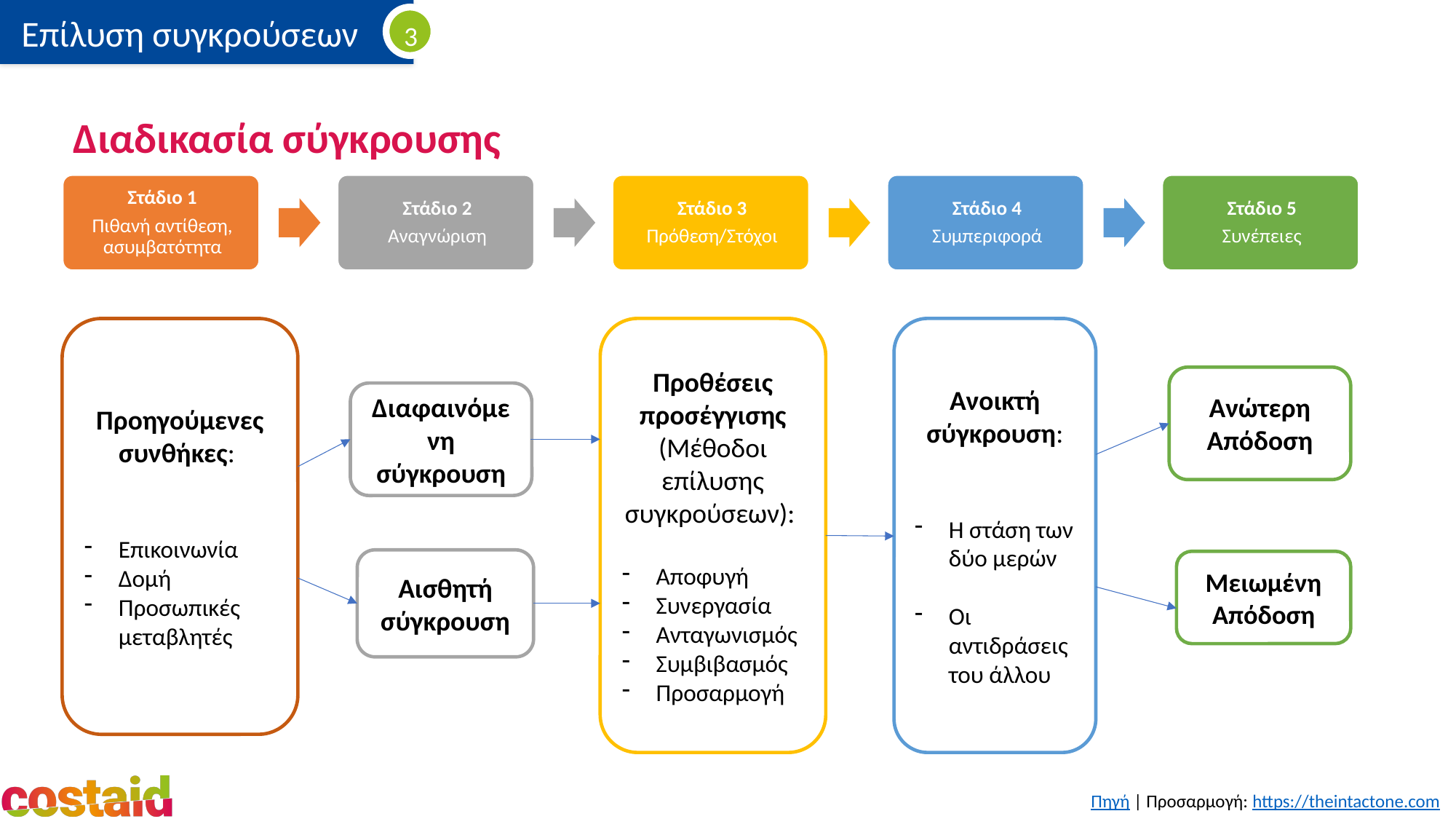

# Διαδικασία σύγκρουσης
Στάδιο 1
Πιθανή αντίθεση, ασυμβατότητα

Στάδιο 2
Αναγνώριση

Στάδιο 3
Πρόθεση/Στόχοι

Στάδιο 4
Συμπεριφορά

Στάδιο 5
Συνέπειες
Προηγούμενες συνθήκες:

Επικοινωνία
Δομή
Προσωπικές μεταβλητές
Ανοικτή σύγκρουση:

Η στάση των δύο μερών

Οι αντιδράσεις του άλλου
Προθέσεις προσέγγισης (Μέθοδοι επίλυσης συγκρούσεων):

Αποφυγή
Συνεργασία
Ανταγωνισμός
Συμβιβασμός
Προσαρμογή
Ανώτερη Απόδοση
Διαφαινόμενη σύγκρουση
Αισθητή σύγκρουση

Μειωμένη Απόδοση

Πηγή | Προσαρμογή: https://theintactone.com